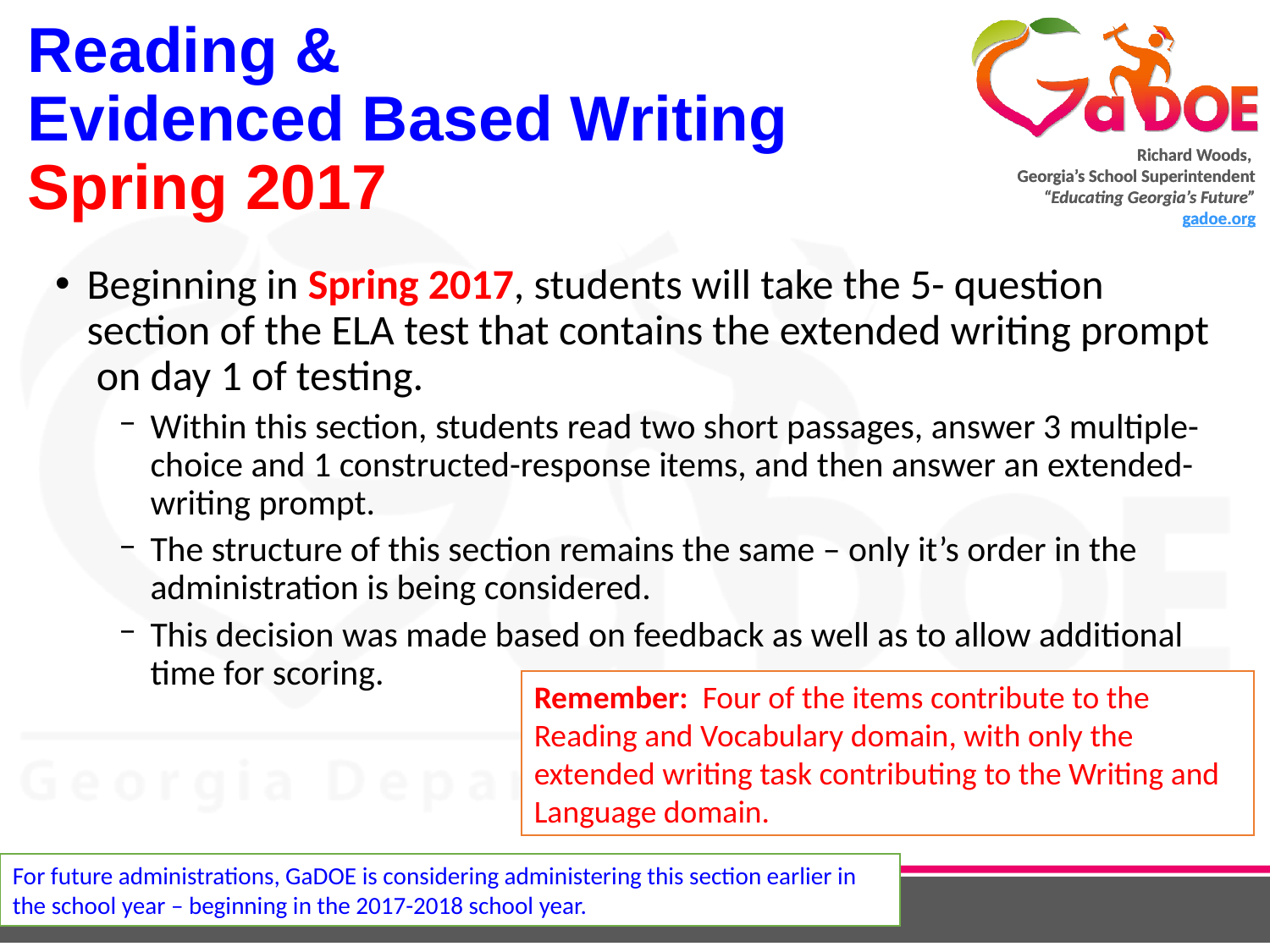

# Reading & Evidenced Based Writing Spring 2017
Beginning in Spring 2017, students will take the 5- question section of the ELA test that contains the extended writing prompt  on day 1 of testing.
Within this section, students read two short passages, answer 3 multiple-choice and 1 constructed-response items, and then answer an extended-writing prompt.
The structure of this section remains the same – only it’s order in the administration is being considered.
This decision was made based on feedback as well as to allow additional time for scoring.
Remember:  Four of the items contribute to the Reading and Vocabulary domain, with only the extended writing task contributing to the Writing and Language domain.
For future administrations, GaDOE is considering administering this section earlier in the school year – beginning in the 2017-2018 school year.